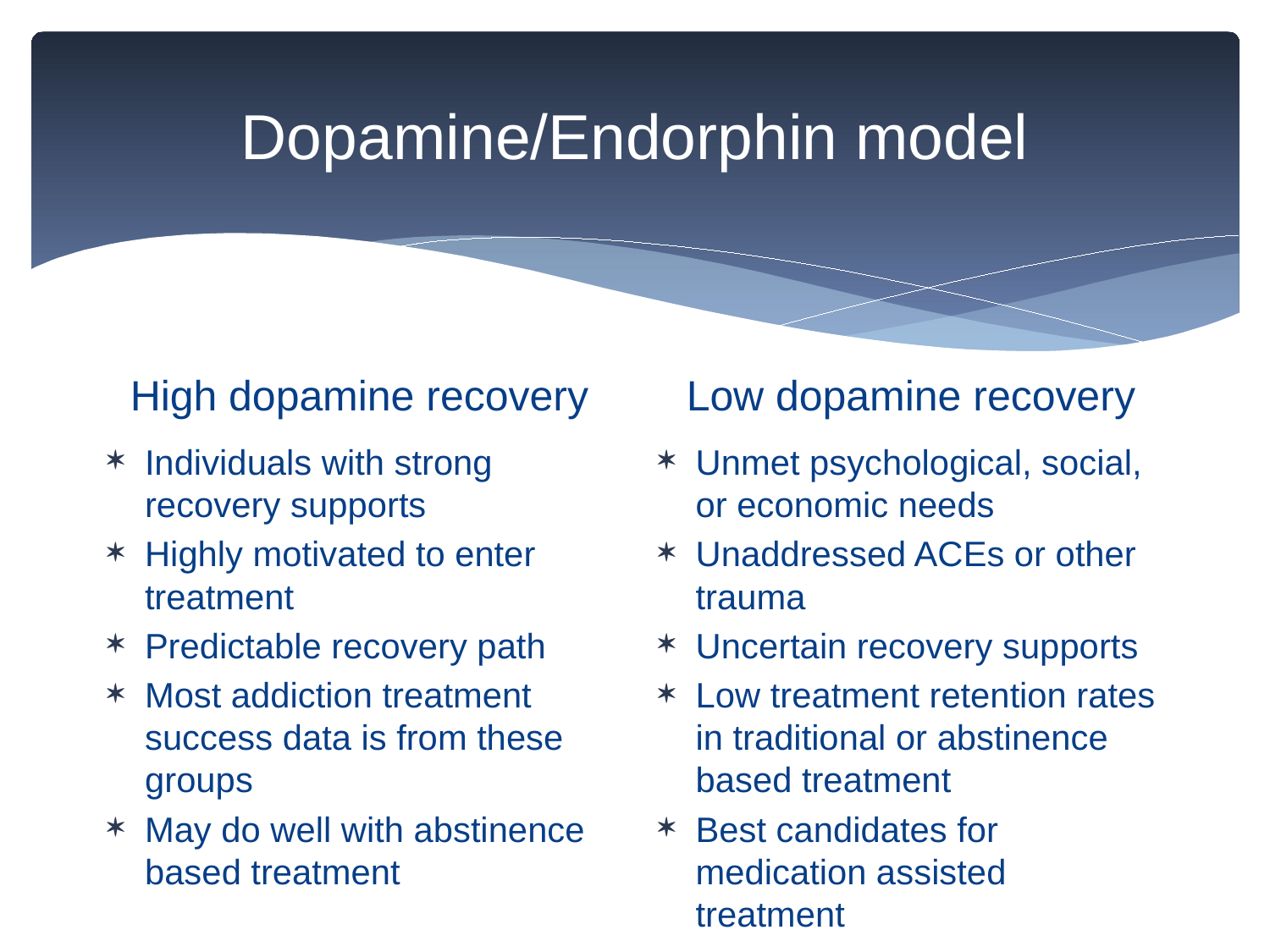

# Dopamine/Endorphin model
High dopamine recovery
Low dopamine recovery
Individuals with strong recovery supports
Highly motivated to enter treatment
Predictable recovery path
Most addiction treatment success data is from these groups
May do well with abstinence based treatment
Unmet psychological, social, or economic needs
Unaddressed ACEs or other trauma
Uncertain recovery supports
Low treatment retention rates in traditional or abstinence based treatment
Best candidates for medication assisted treatment